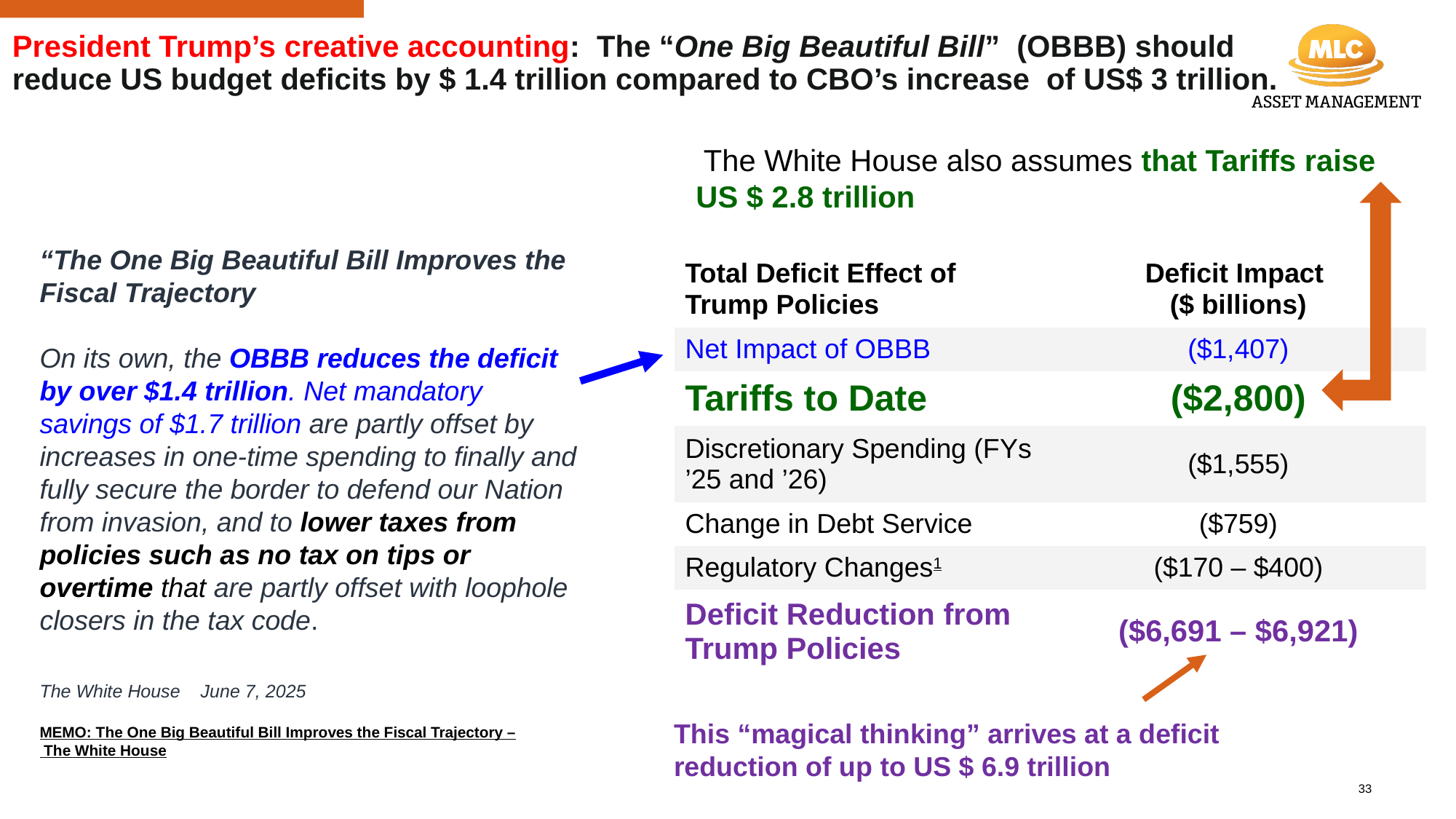

# President Trump’s creative accounting:  The “One Big Beautiful Bill”  (OBBB) should reduce US budget deficits by $ 1.4 trillion compared to CBO’s increase  of US$ 3 trillion.
 The White House also assumes that Tariffs raise
US $ 2.8 trillion

“The One Big Beautiful Bill Improves the Fiscal Trajectory

On its own, the OBBB reduces the deficit by over $1.4 trillion. Net mandatory savings of $1.7 trillion are partly offset by increases in one-time spending to finally and fully secure the border to defend our Nation from invasion, and to lower taxes from policies such as no tax on tips or overtime that are partly offset with loophole closers in the tax code.

The White House    June 7, 2025

MEMO: The One Big Beautiful Bill Improves the Fiscal Trajectory –
 The White House
| Total Deficit Effect of Trump Policies | Deficit Impact ($ billions) |
| --- | --- |
| Net Impact of OBBB | ($1,407) |
| Tariffs to Date | ($2,800) |
| Discretionary Spending (FYs ’25 and ’26) | ($1,555) |
| Change in Debt Service | ($759) |
| Regulatory Changes1 | ($170 – $400) |
| Deficit Reduction from Trump Policies | ($6,691 – $6,921) |
This “magical thinking” arrives at a deficit reduction of up to US $ 6.9 trillion
33